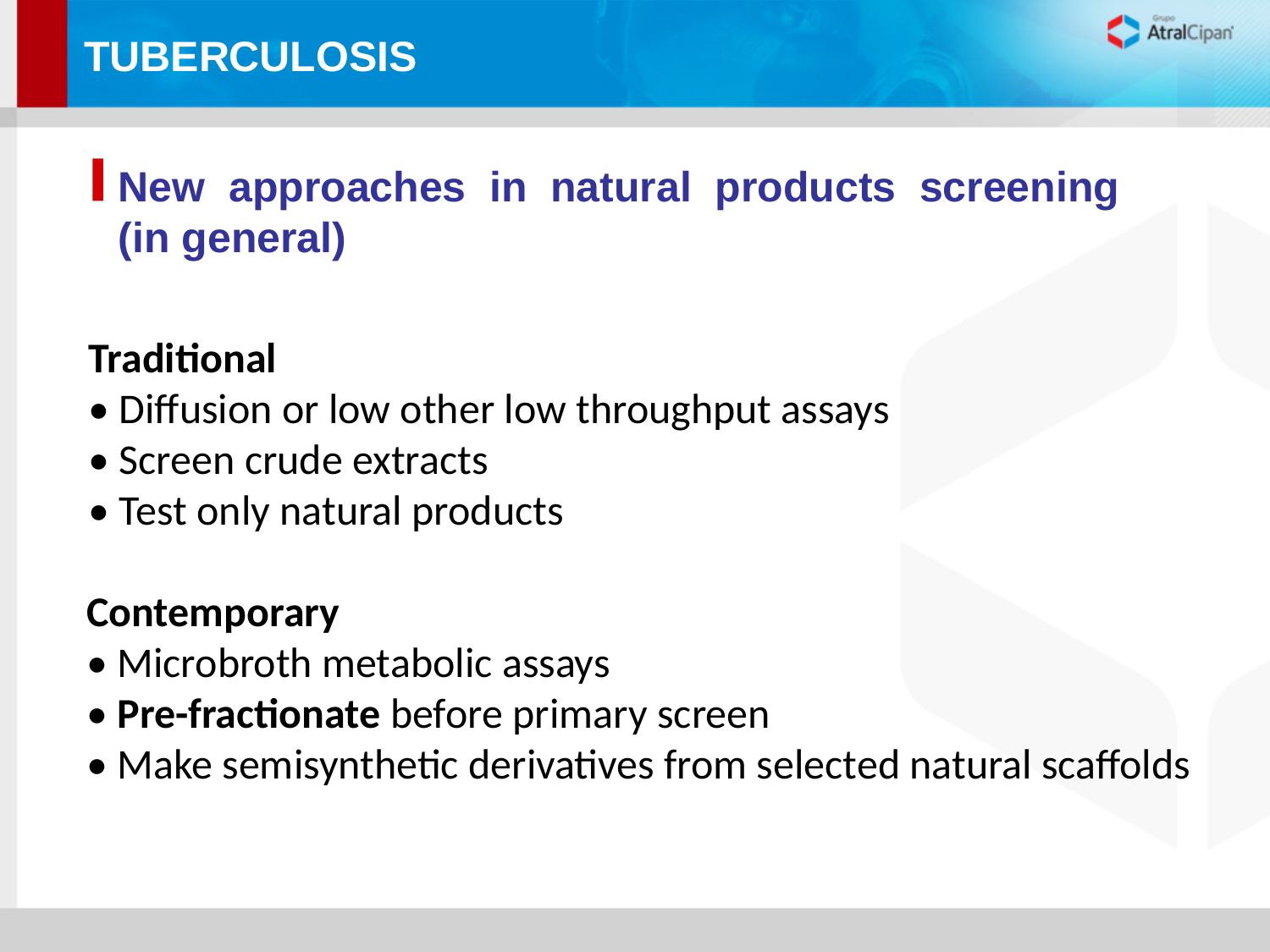

TUBERCULOSIS
TÍTULO DO SEPARADOR
New approaches in natural products screening (in general)

Traditional
• Diffusion or low other low throughput assays
• Screen crude extracts
• Test only natural products
Contemporary
• Microbroth metabolic assays
• Pre-fractionate before primary screen
• Make semisynthetic derivatives from selected natural scaffolds